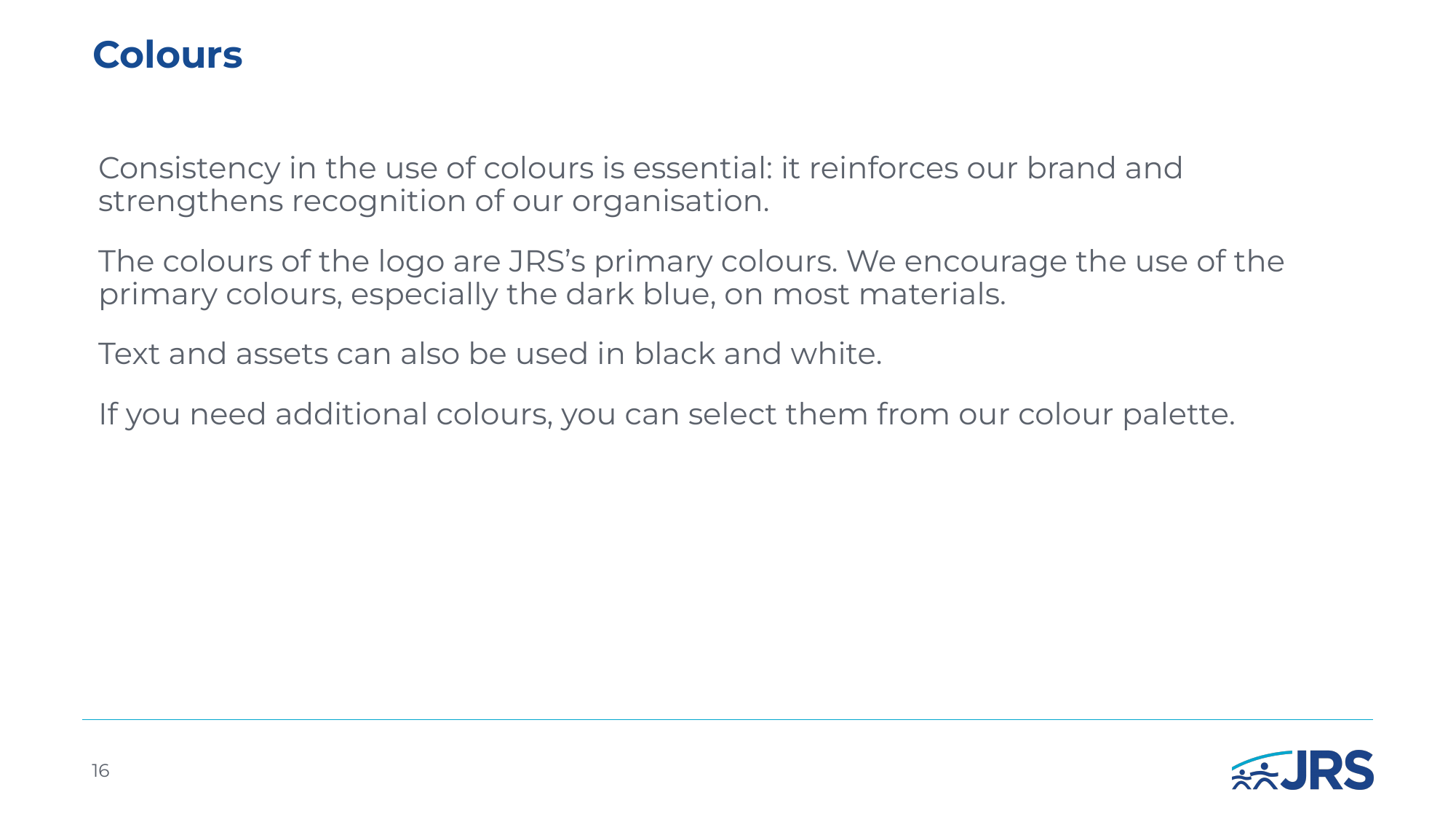

# Colours
Consistency in the use of colours is essential: it reinforces our brand and strengthens recognition of our organisation.
The colours of the logo are JRS’s primary colours. We encourage the use of the primary colours, especially the dark blue, on most materials.
Text and assets can also be used in black and white.
If you need additional colours, you can select them from our colour palette.

16